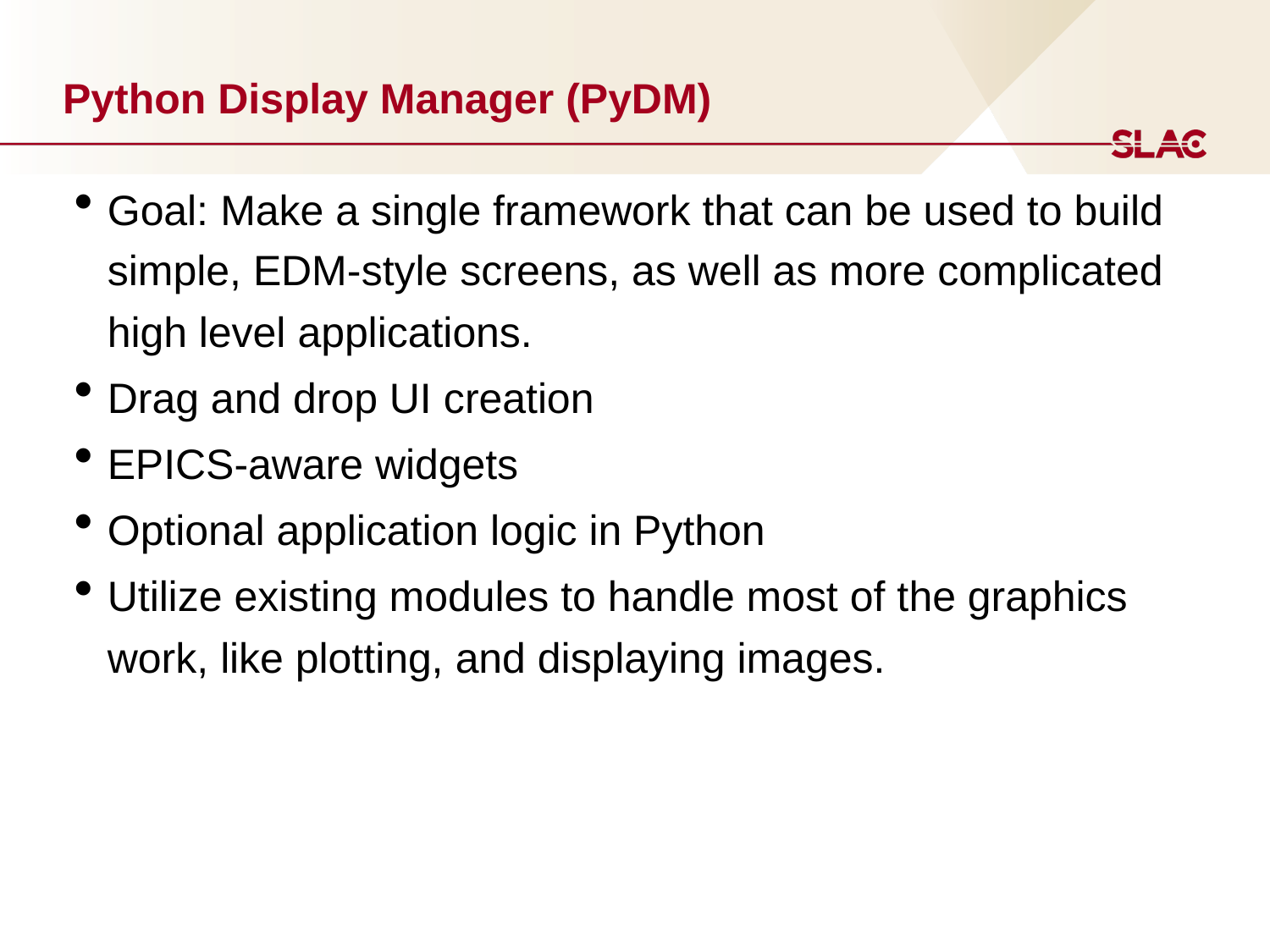

# Python Display Manager (PyDM)
Goal: Make a single framework that can be used to build simple, EDM-style screens, as well as more complicated high level applications.
Drag and drop UI creation
EPICS-aware widgets
Optional application logic in Python
Utilize existing modules to handle most of the graphics work, like plotting, and displaying images.
7